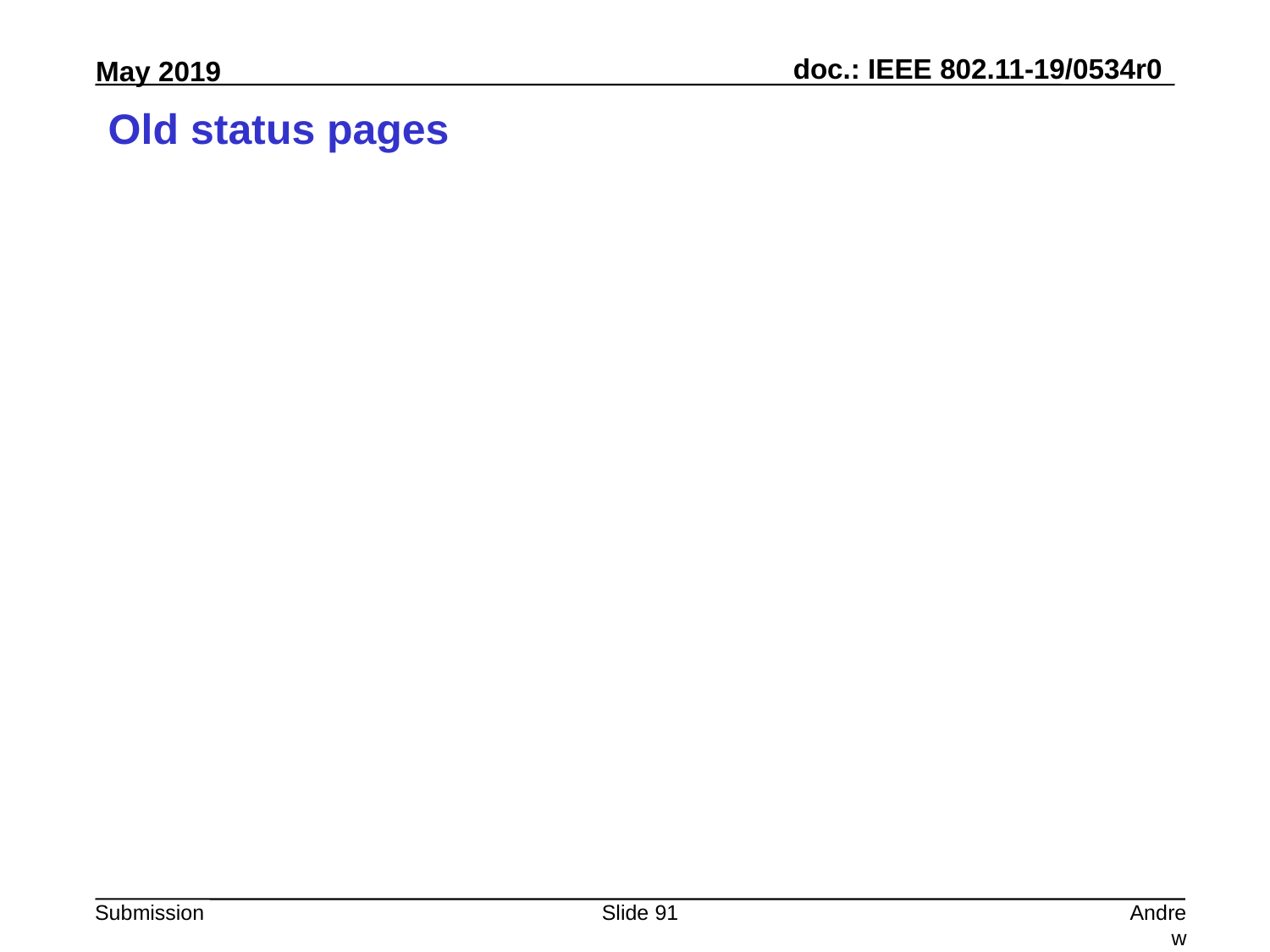

# Old status pages

Slide 91
Andrew Myles, Cisco